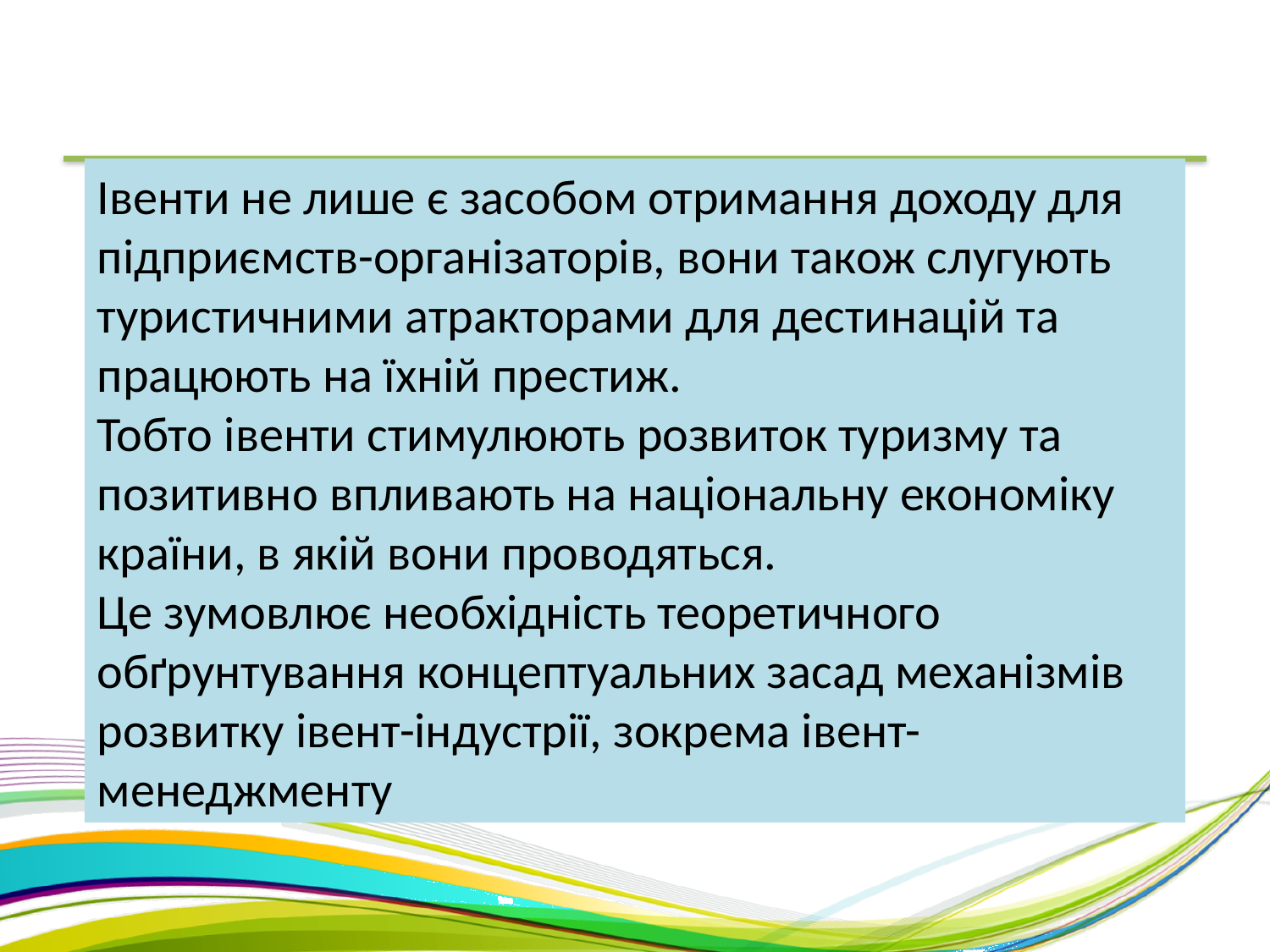

Івенти не лише є засобом отримання доходу для підприємств-організаторів, вони також слугують туристичними атракторами для дестинацій та працюють на їхній престиж.
Тобто івенти стимулюють розвиток туризму та позитивно впливають на національну економіку країни, в якій вони проводяться.
Це зумовлює необхідність теоретичного обґрунтування концептуальних засад механізмів розвитку івент-індустрії, зокрема івент-менеджменту